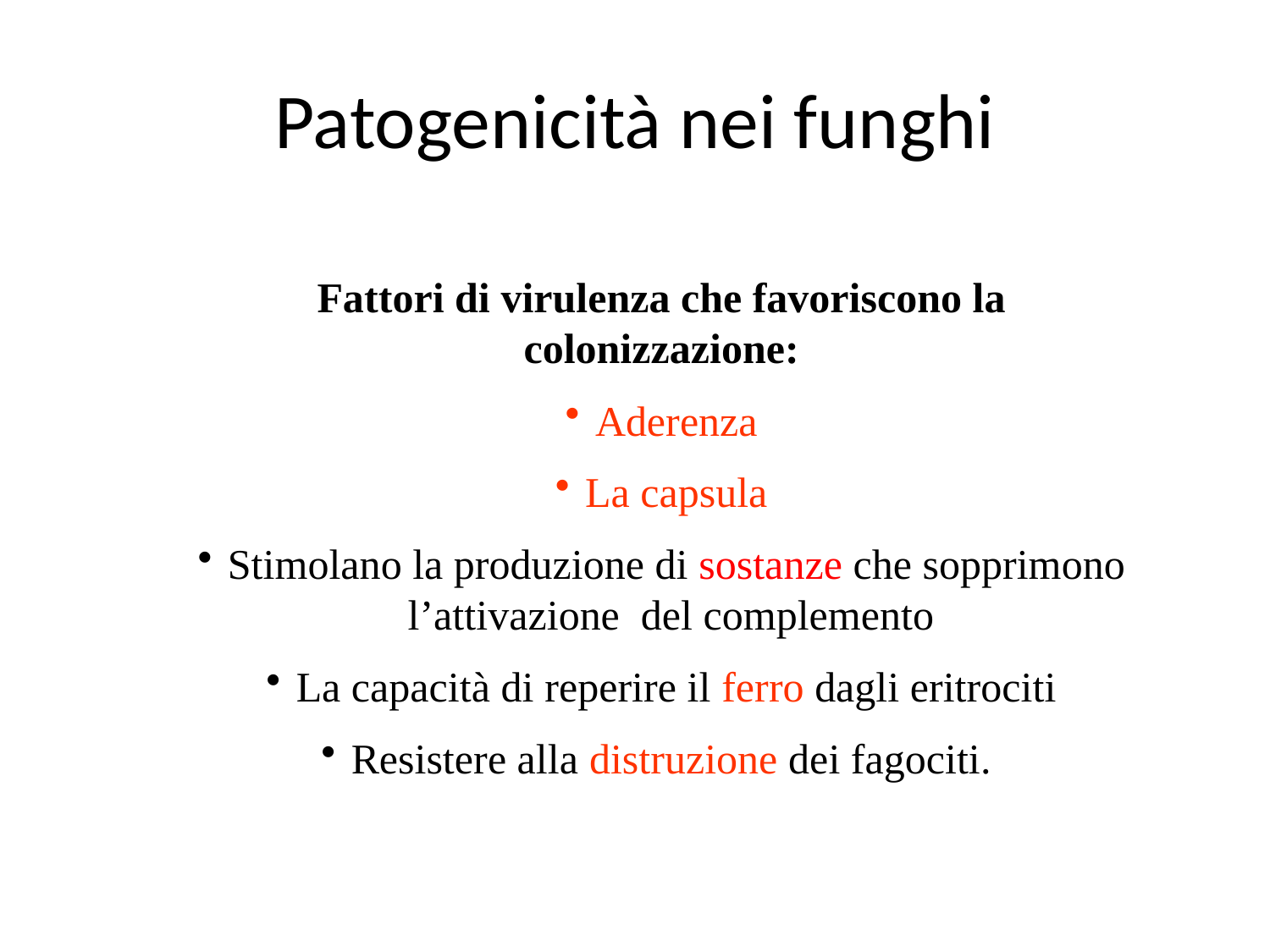

# Patogenicità nei funghi
Fattori di virulenza che favoriscono la colonizzazione:
Aderenza
La capsula
Stimolano la produzione di sostanze che sopprimono l’attivazione  del complemento
La capacità di reperire il ferro dagli eritrociti
Resistere alla distruzione dei fagociti.